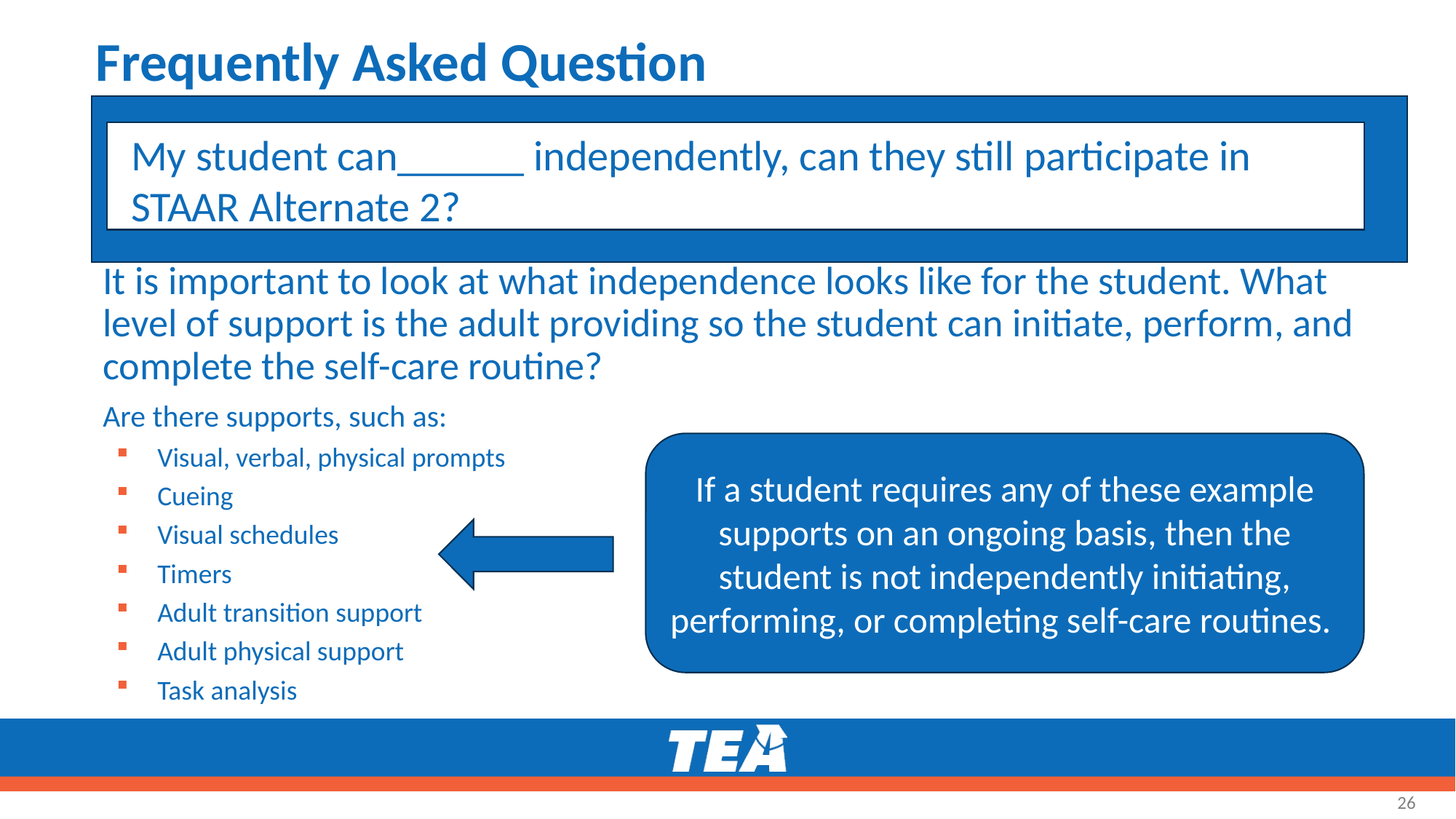

# Frequently Asked Question

My student can______ independently, can they still participate in STAAR Alternate 2?
It is important to look at what independence looks like for the student. What level of support is the adult providing so the student can initiate, perform, and complete the self-care routine?
Are there supports, such as:
Visual, verbal, physical prompts
Cueing
Visual schedules
Timers
Adult transition support
Adult physical support
Task analysis

If a student requires any of these example supports on an ongoing basis, then the student is not independently initiating, performing, or completing self-care routines.

26